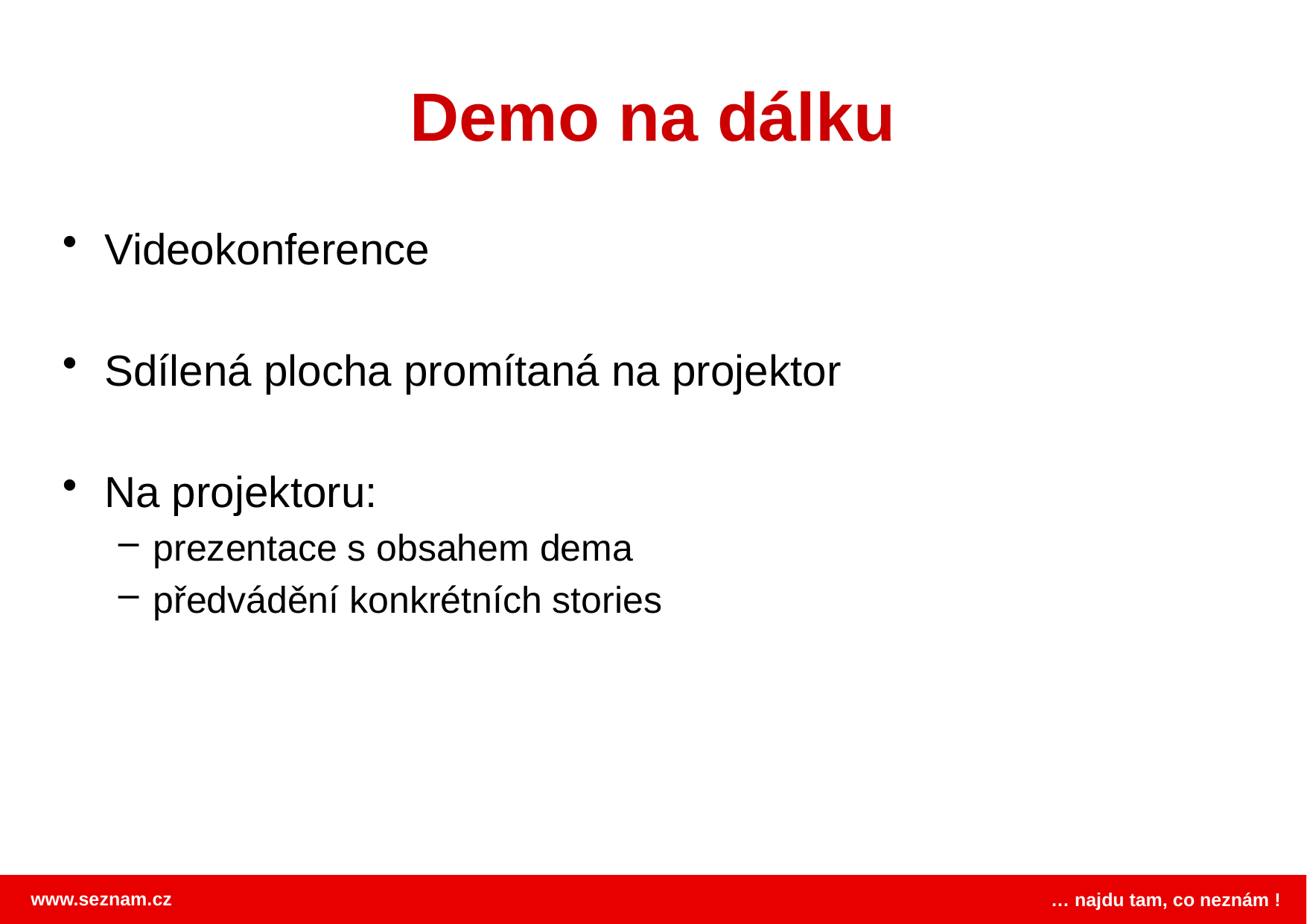

# Demo na dálku
Videokonference

Sdílená plocha promítaná na projektor

Na projektoru:
prezentace s obsahem dema
předvádění konkrétních stories